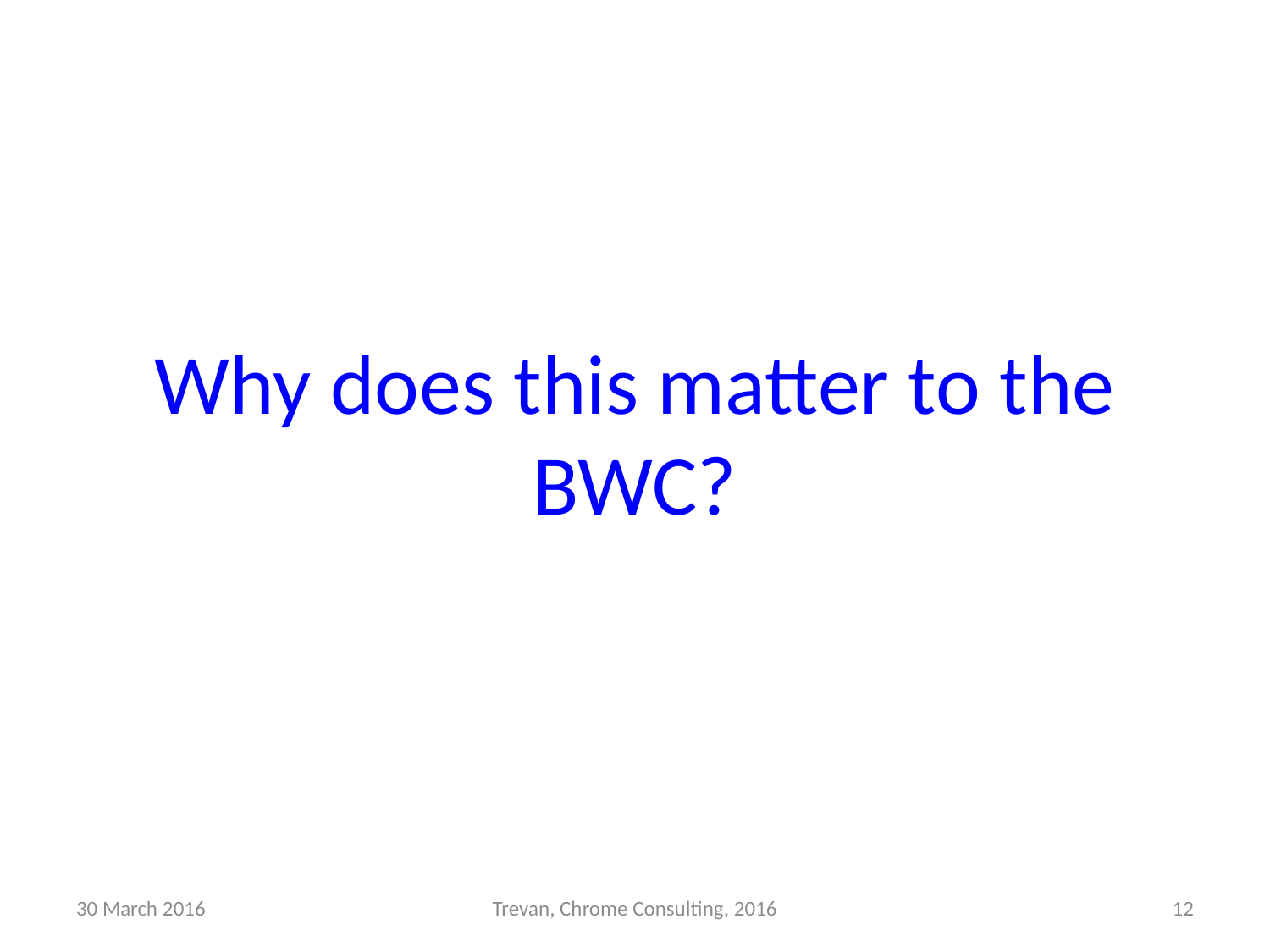

# Why does this matter to the BWC?
30 March 2016
Trevan, Chrome Consulting, 2016
12